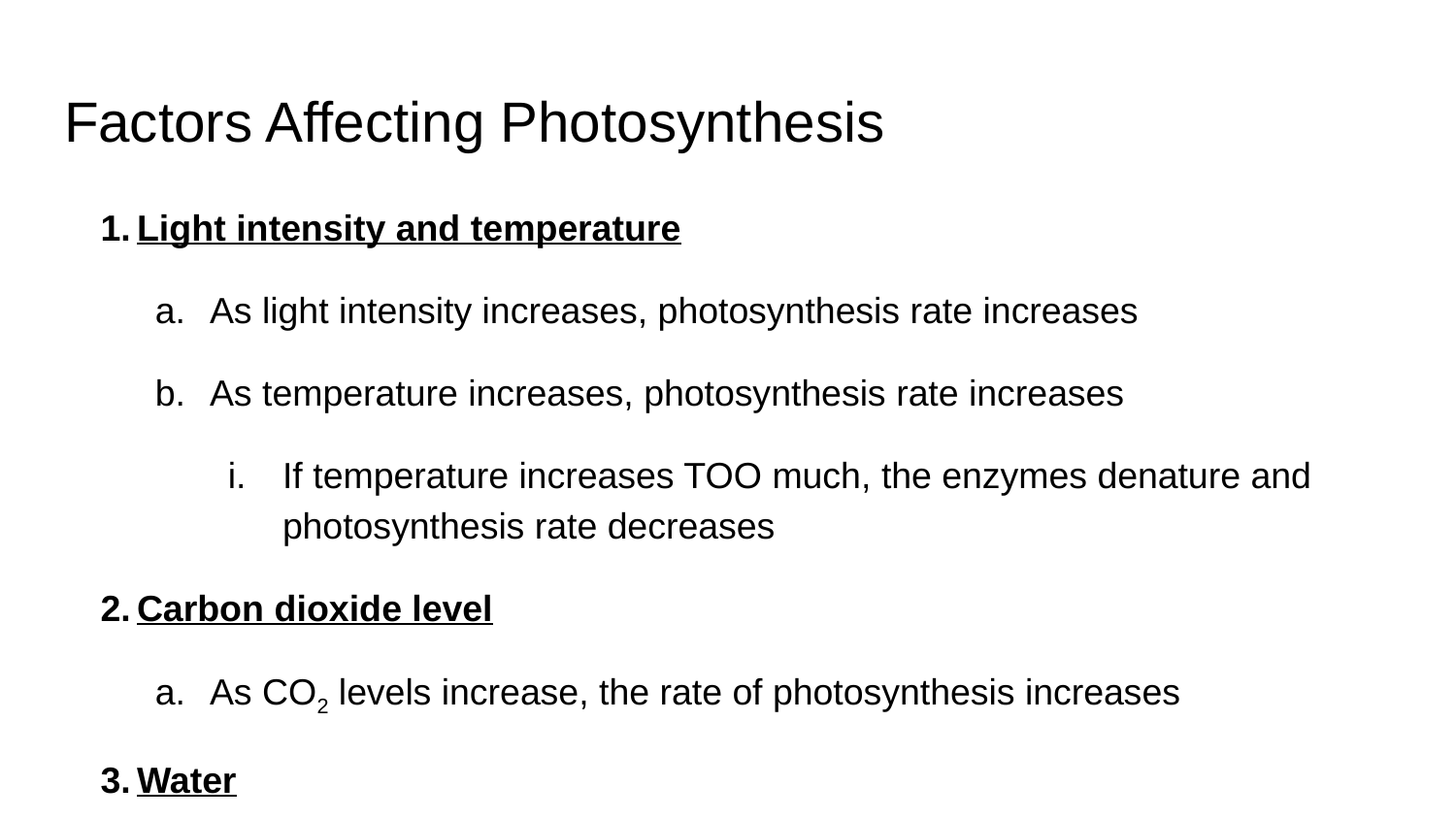

# Factors Affecting Photosynthesis
Light intensity and temperature
As light intensity increases, photosynthesis rate increases
As temperature increases, photosynthesis rate increases
If temperature increases TOO much, the enzymes denature and photosynthesis rate decreases
Carbon dioxide level
As CO2 levels increase, the rate of photosynthesis increases
Water
As water levels decrease, the rate of photosynthesis decreases